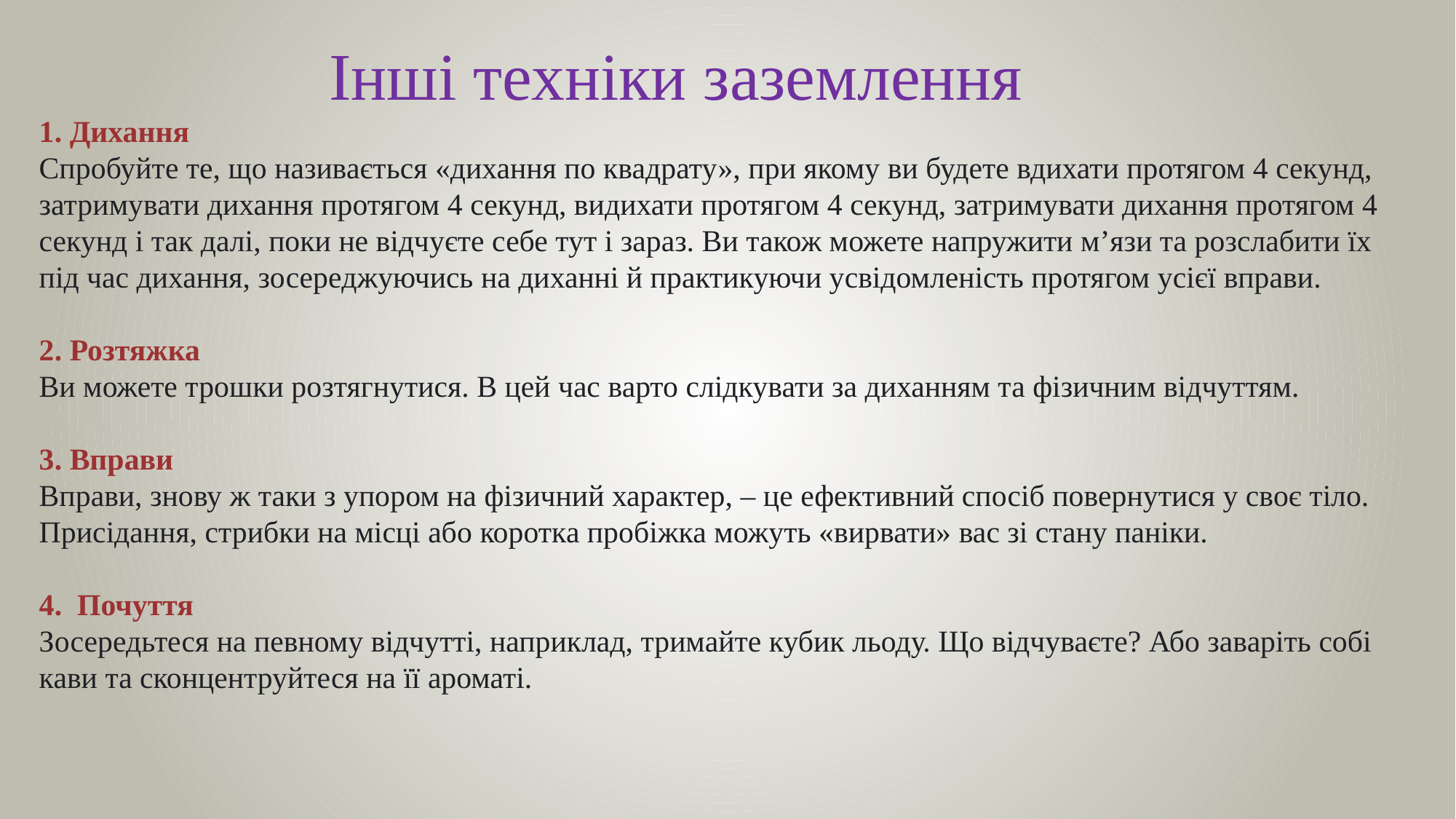

# Інші техніки заземлення
1. Дихання
Спробуйте те, що називається «дихання по квадрату», при якому ви будете вдихати протягом 4 секунд, затримувати дихання протягом 4 секунд, видихати протягом 4 секунд, затримувати дихання протягом 4 секунд і так далі, поки не відчуєте себе тут і зараз. Ви також можете напружити м’язи та розслабити їх під час дихання, зосереджуючись на диханні й практикуючи усвідомленість протягом усієї вправи.

2. Розтяжка
Ви можете трошки розтягнутися. В цей час варто слідкувати за диханням та фізичним відчуттям.

3. Вправи
Вправи, знову ж таки з упором на фізичний характер, – це ефективний спосіб повернутися у своє тіло. Присідання, стрибки на місці або коротка пробіжка можуть «вирвати» вас зі стану паніки.

4.  Почуття
Зосередьтеся на певному відчутті, наприклад, тримайте кубик льоду. Що відчуваєте? Або заваріть собі кави та сконцентруйтеся на її ароматі.